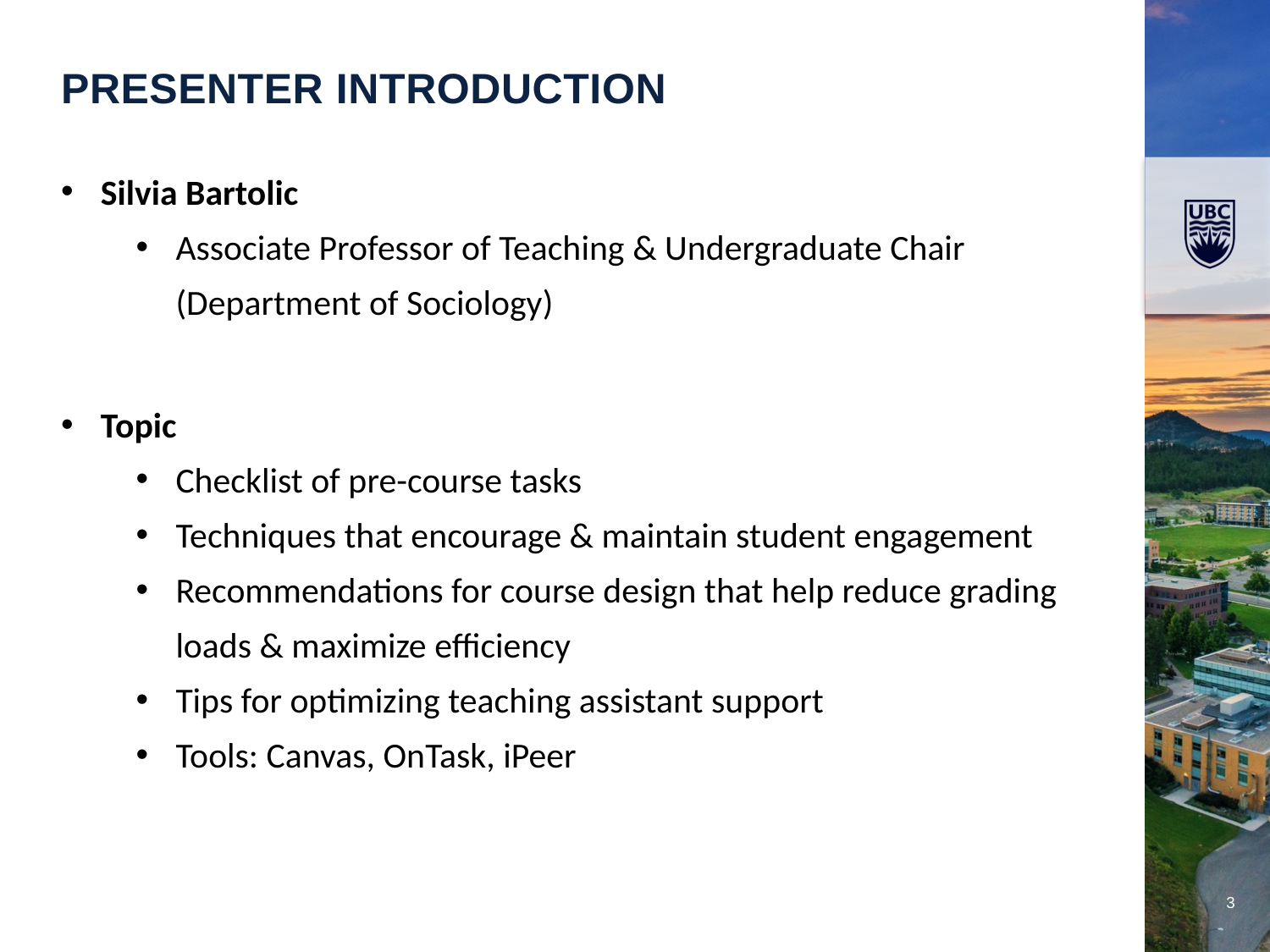

Presenter INTRODUCTION
Silvia Bartolic
Associate Professor of Teaching & Undergraduate Chair (Department of Sociology)

Topic
Checklist of pre-course tasks
Techniques that encourage & maintain student engagement
Recommendations for course design that help reduce grading loads & maximize efficiency
Tips for optimizing teaching assistant support
Tools: Canvas, OnTask, iPeer